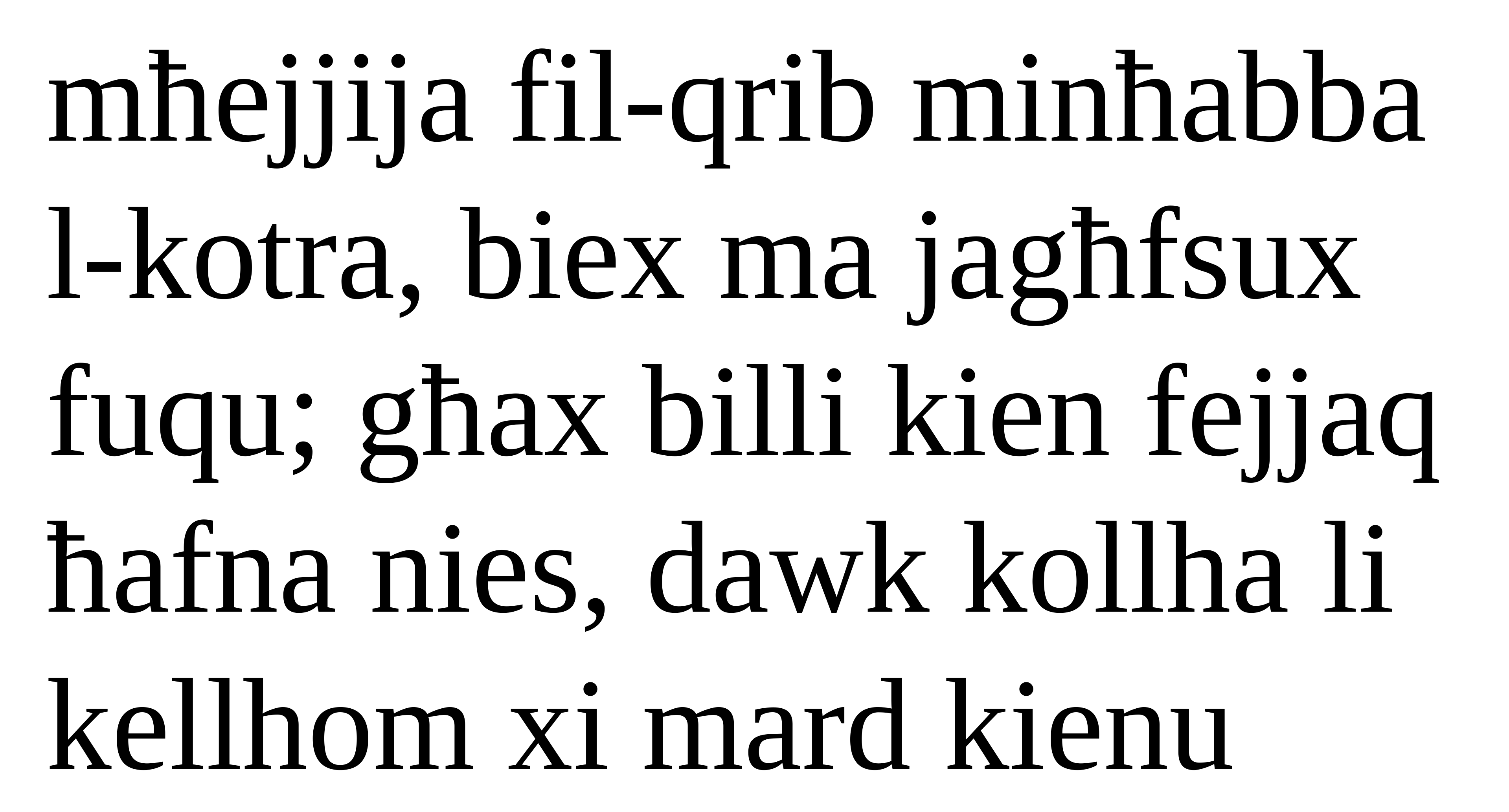

mħejjija fil-qrib minħabba l-kotra, biex ma jagħfsux fuqu; għax billi kien fejjaq ħafna nies, dawk kollha li kellhom xi mard kienu